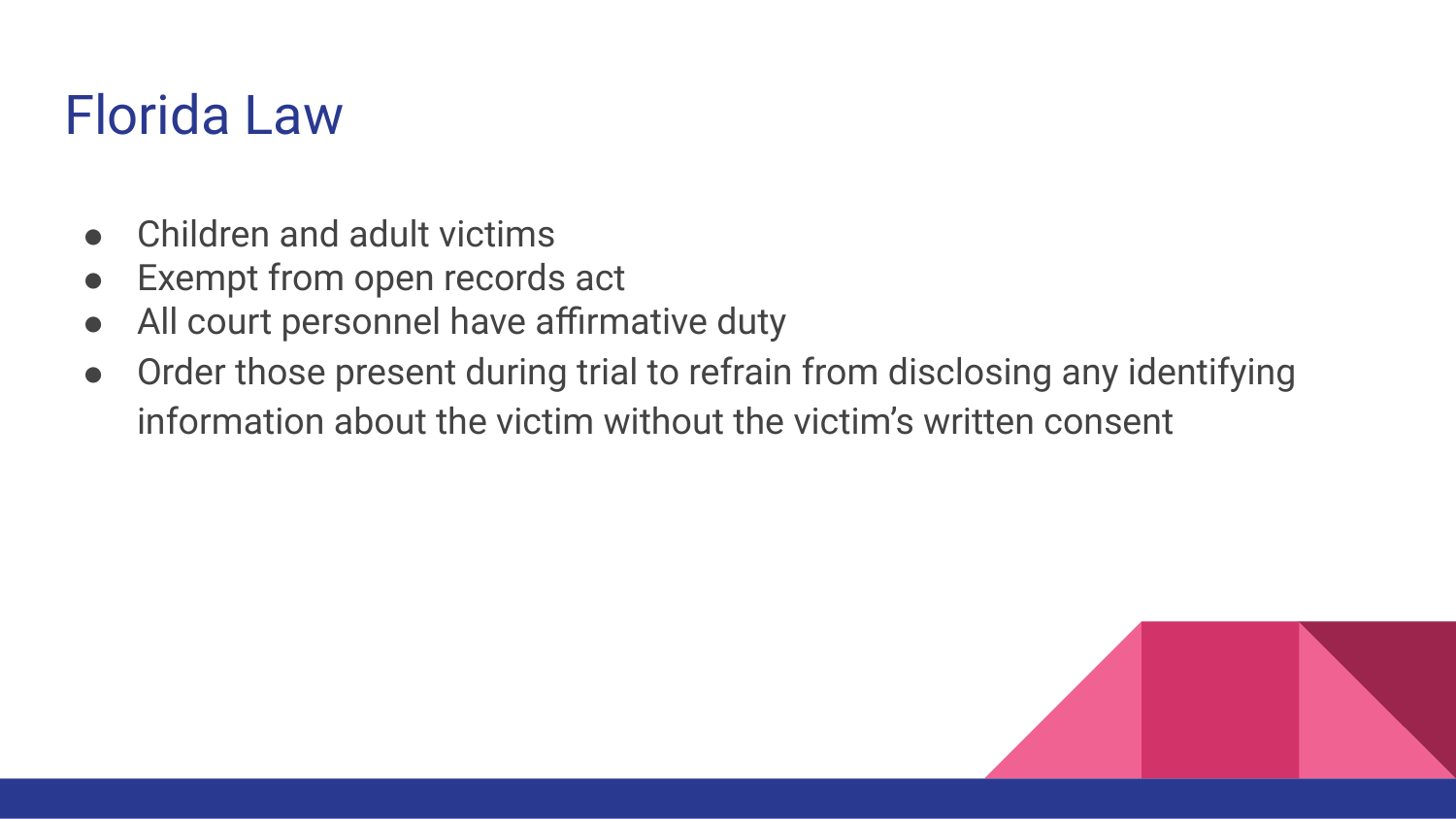

# Florida Law
Children and adult victims
Exempt from open records act
All court personnel have affirmative duty
Order those present during trial to refrain from disclosing any identifying information about the victim without the victim’s written consent